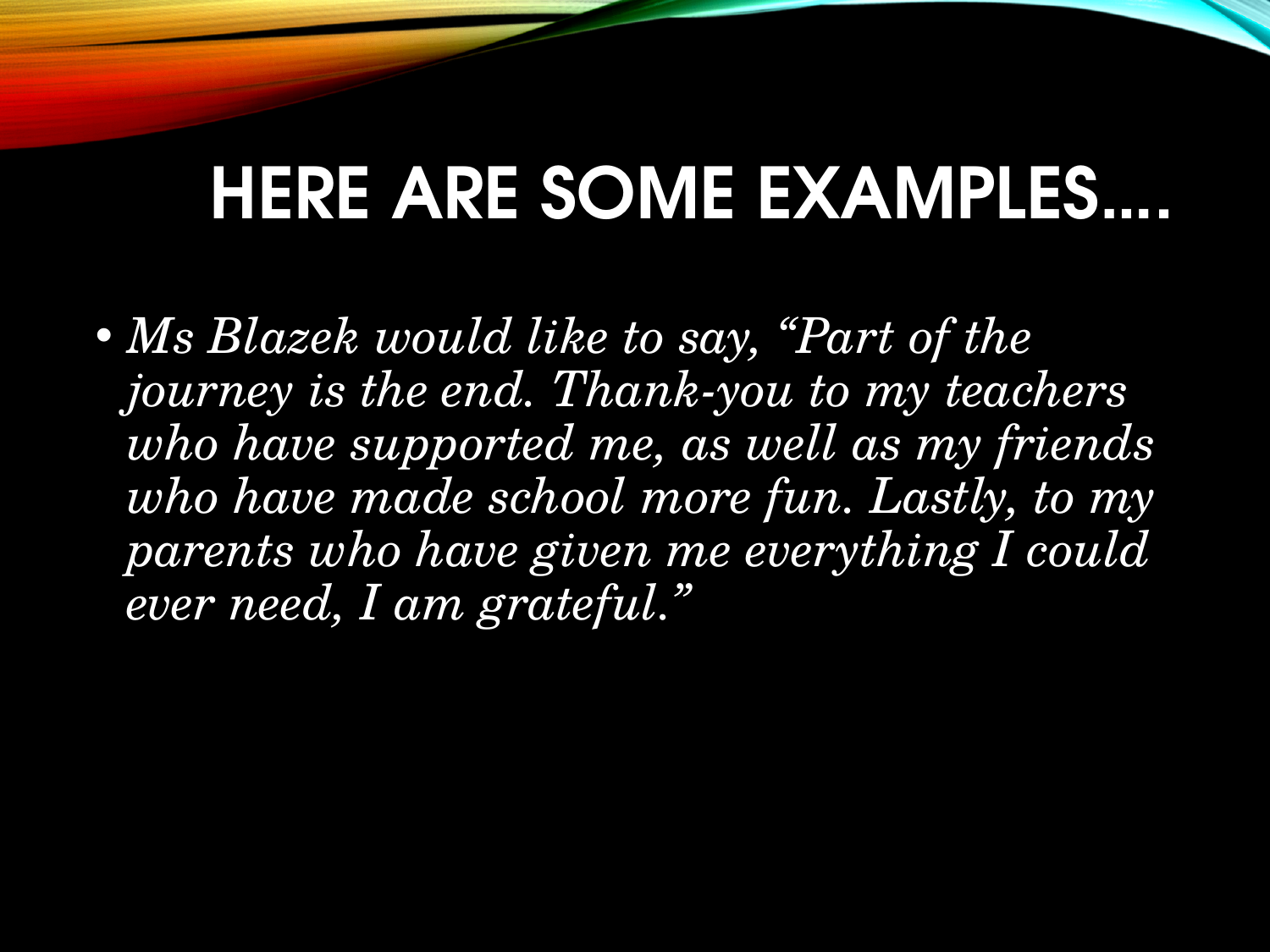

# Here are some examples….
Ms Blazek would like to say, “Part of the journey is the end. Thank-you to my teachers who have supported me, as well as my friends who have made school more fun. Lastly, to my parents who have given me everything I could ever need, I am grateful.”